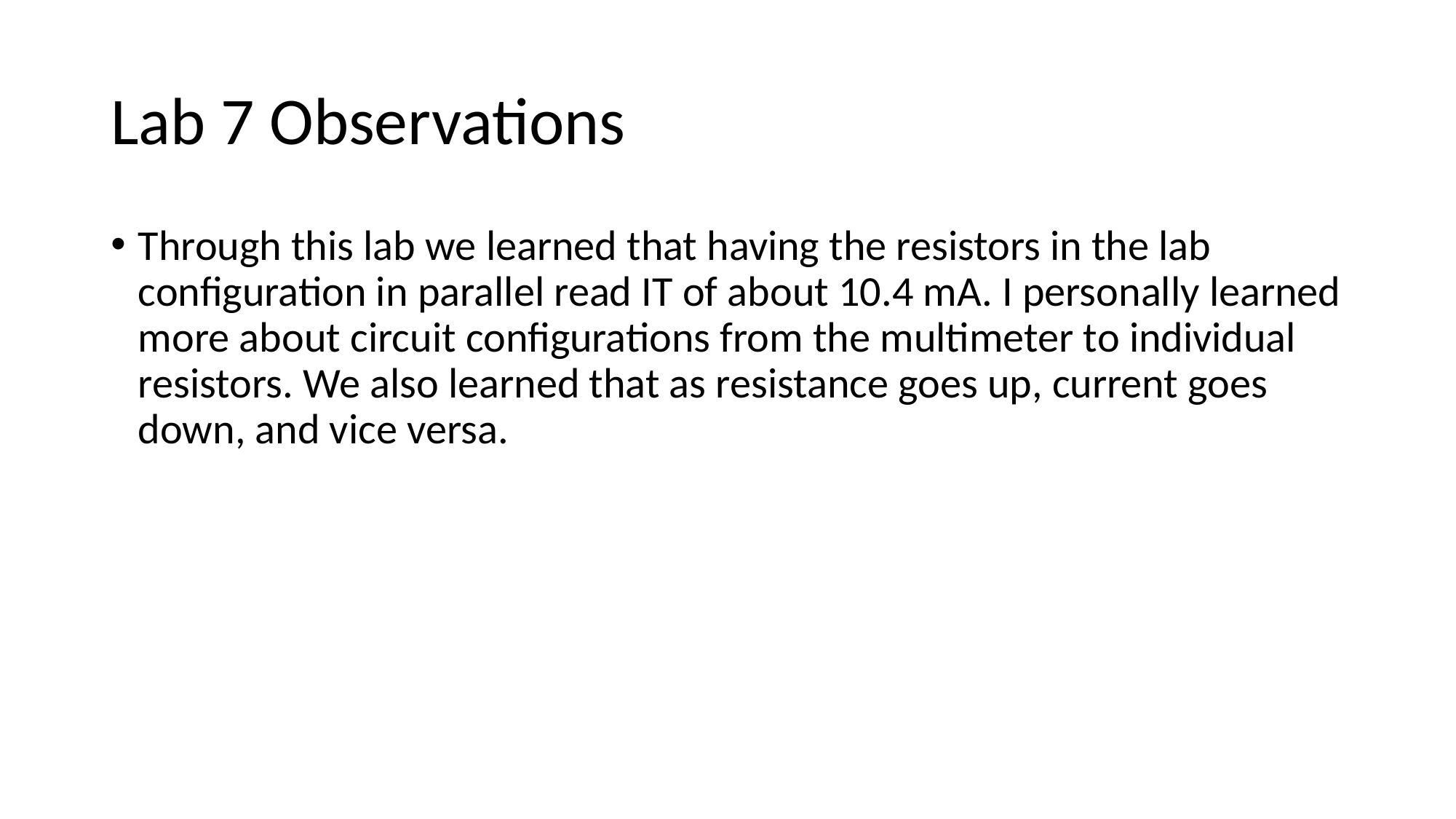

# Lab 7 Observations
Through this lab we learned that having the resistors in the lab configuration in parallel read IT of about 10.4 mA. I personally learned more about circuit configurations from the multimeter to individual resistors. We also learned that as resistance goes up, current goes down, and vice versa.